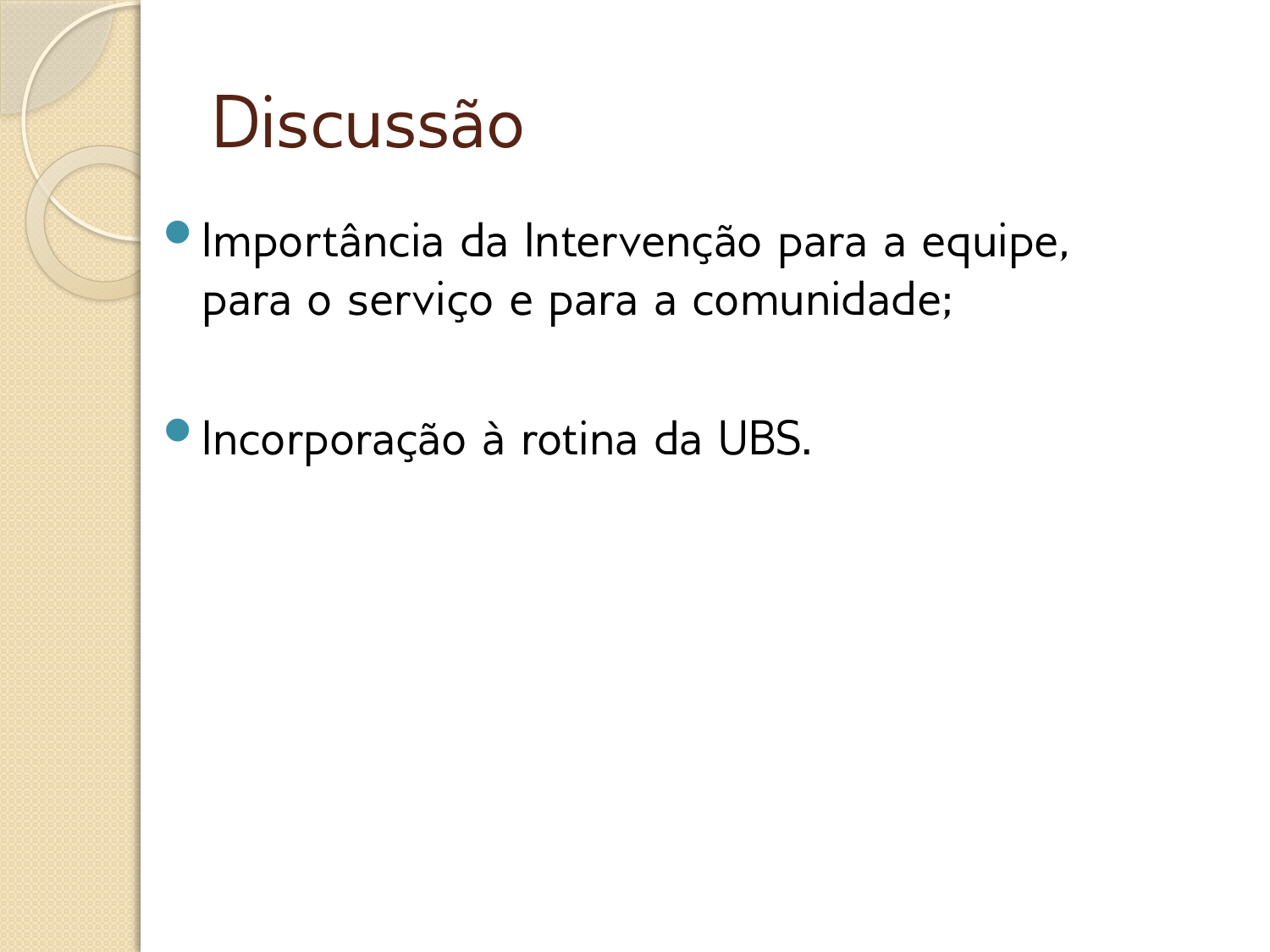

# Discussão
Importância da Intervenção para a equipe, para o serviço e para a comunidade;

Incorporação à rotina da UBS.